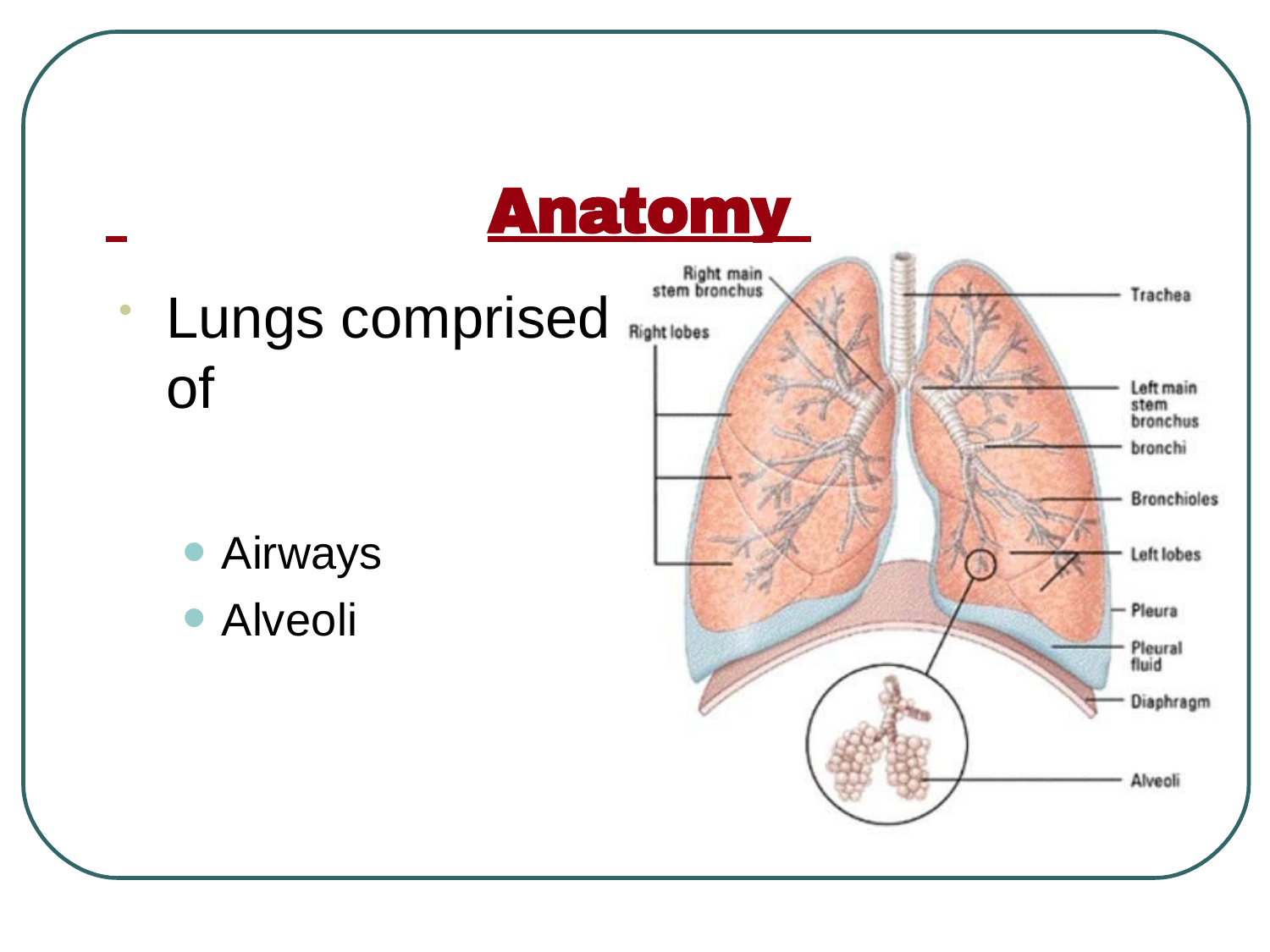

# Anatomy

Lungs comprised of

Airways
Alveoli